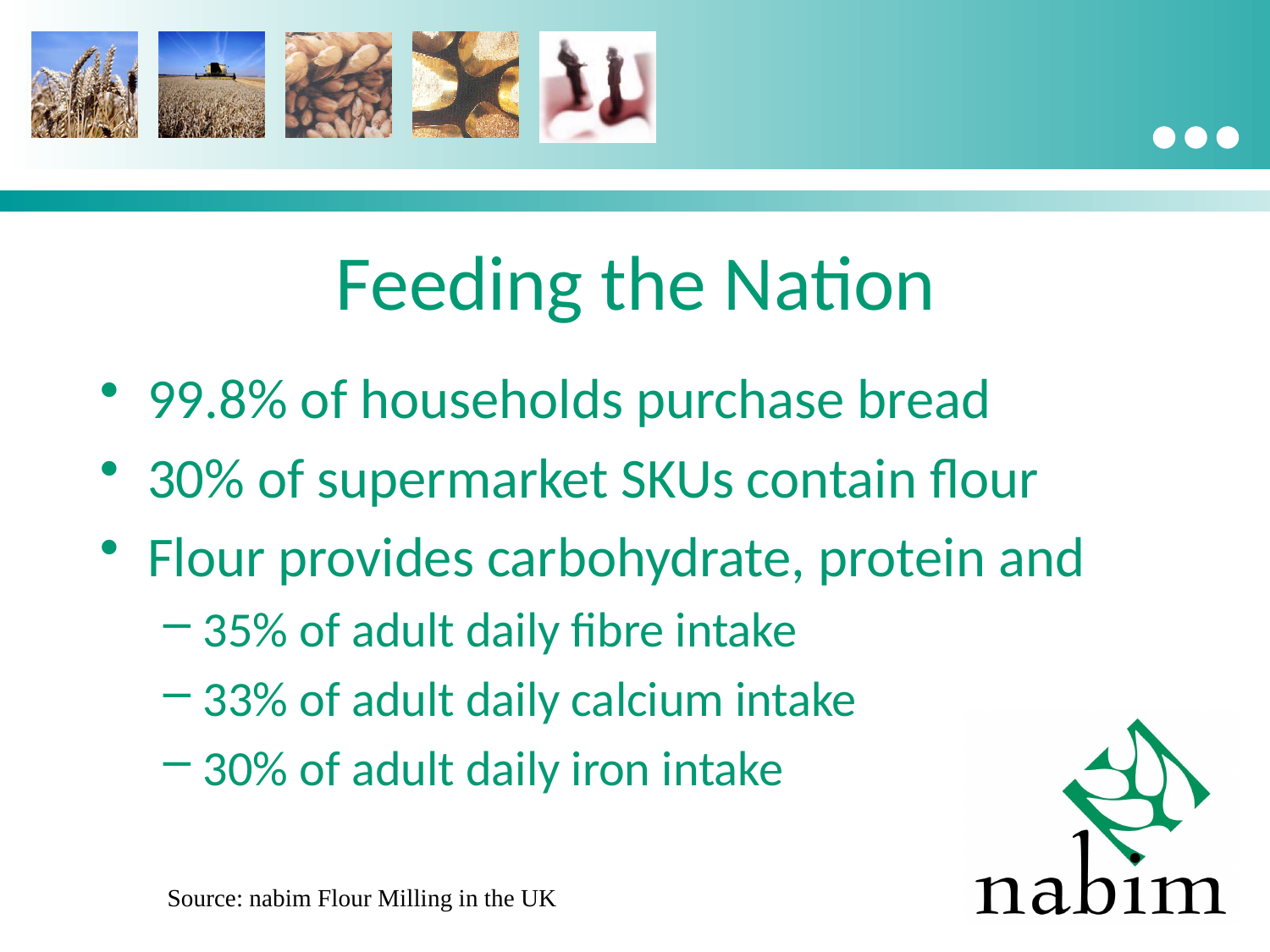

# Feeding the Nation
99.8% of households purchase bread
30% of supermarket SKUs contain flour
Flour provides carbohydrate, protein and
35% of adult daily fibre intake
33% of adult daily calcium intake
30% of adult daily iron intake
Source: nabim Flour Milling in the UK